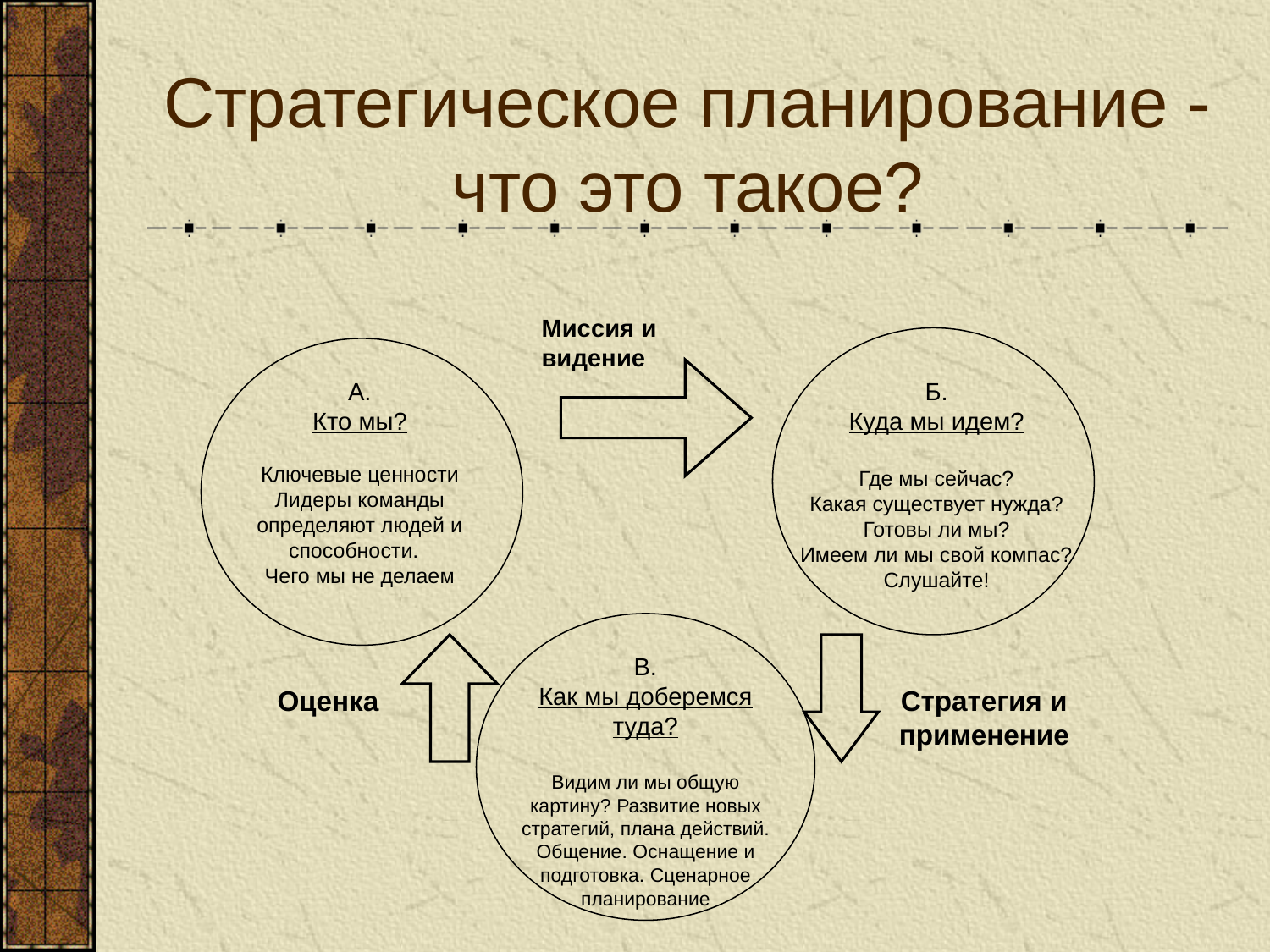

# Стратегическое планирование - что это такое?
Миссия и
видение

А.
Кто мы?

Ключевые ценности
Лидеры команды определяют людей и способности.
Чего мы не делаем
Б.
Куда мы идем?

Где мы сейчас?
Какая существует нужда?
Готовы ли мы?
Имеем ли мы свой компас?
Слушайте!

В.
Как мы доберемся туда?

Видим ли мы общую картину? Развитие новых стратегий, плана действий. Общение. Оснащение и подготовка. Сценарное планирование
Оценка
Стратегия и применение